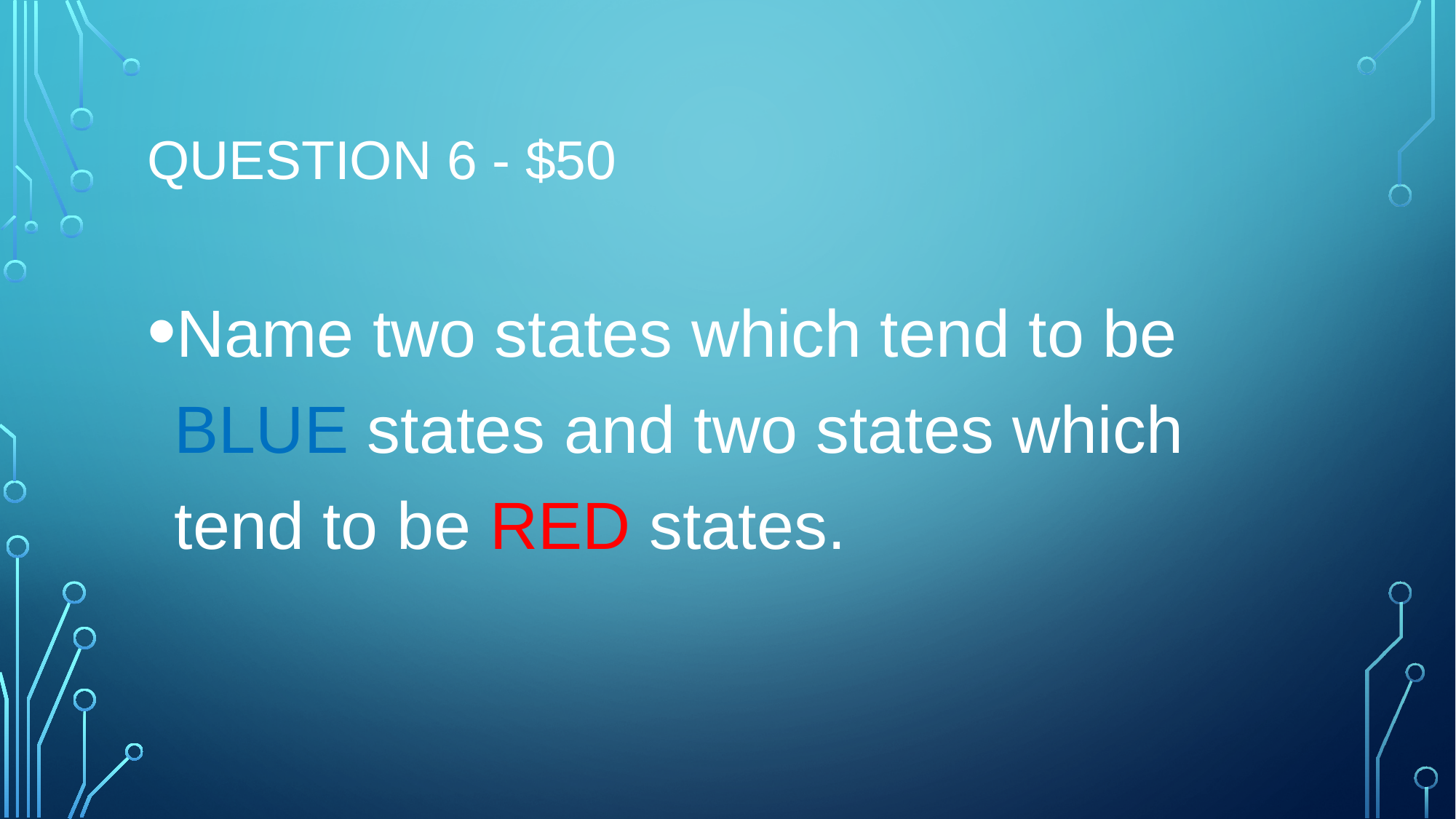

# Question 6 - $50
Name two states which tend to be BLUE states and two states which tend to be RED states.